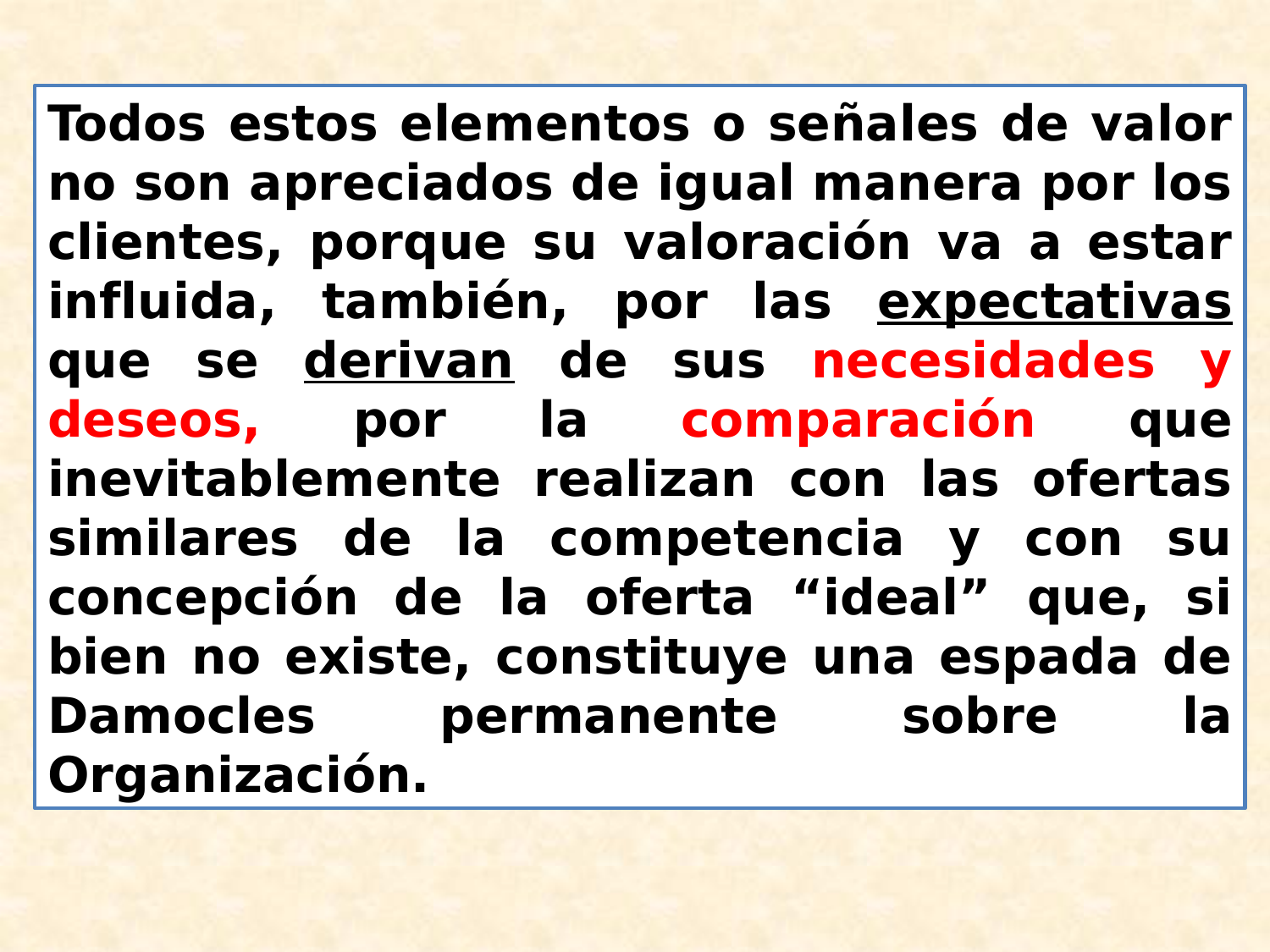

#
Todos estos elementos o señales de valor no son apreciados de igual manera por los clientes, porque su valoración va a estar influida, también, por las expectativas que se derivan de sus necesidades y deseos, por la comparación que inevitablemente realizan con las ofertas similares de la competencia y con su concepción de la oferta “ideal” que, si bien no existe, constituye una espada de Damocles permanente sobre la Organización.